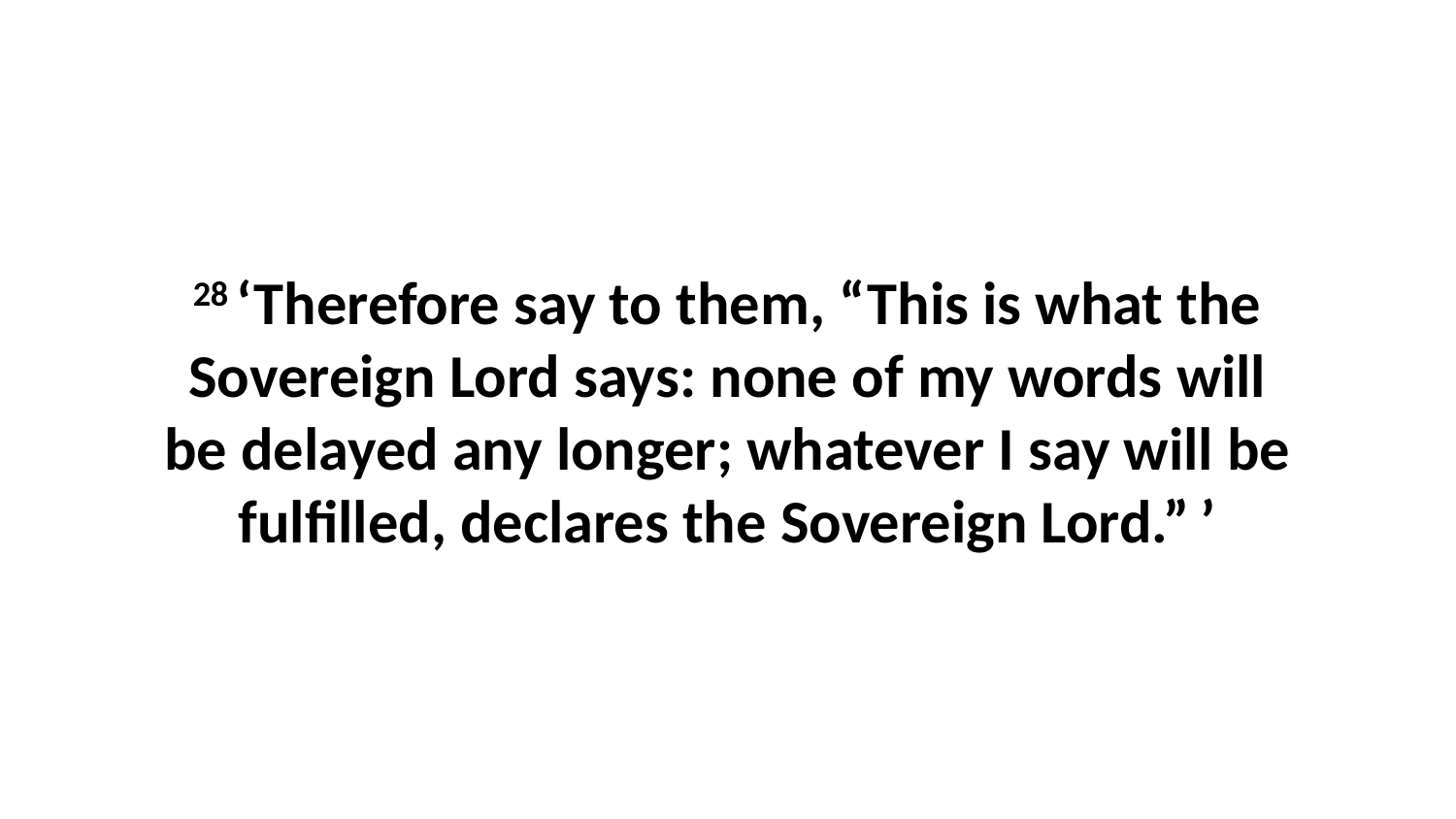

28 ‘Therefore say to them, “This is what the Sovereign Lord says: none of my words will be delayed any longer; whatever I say will be fulfilled, declares the Sovereign Lord.” ’